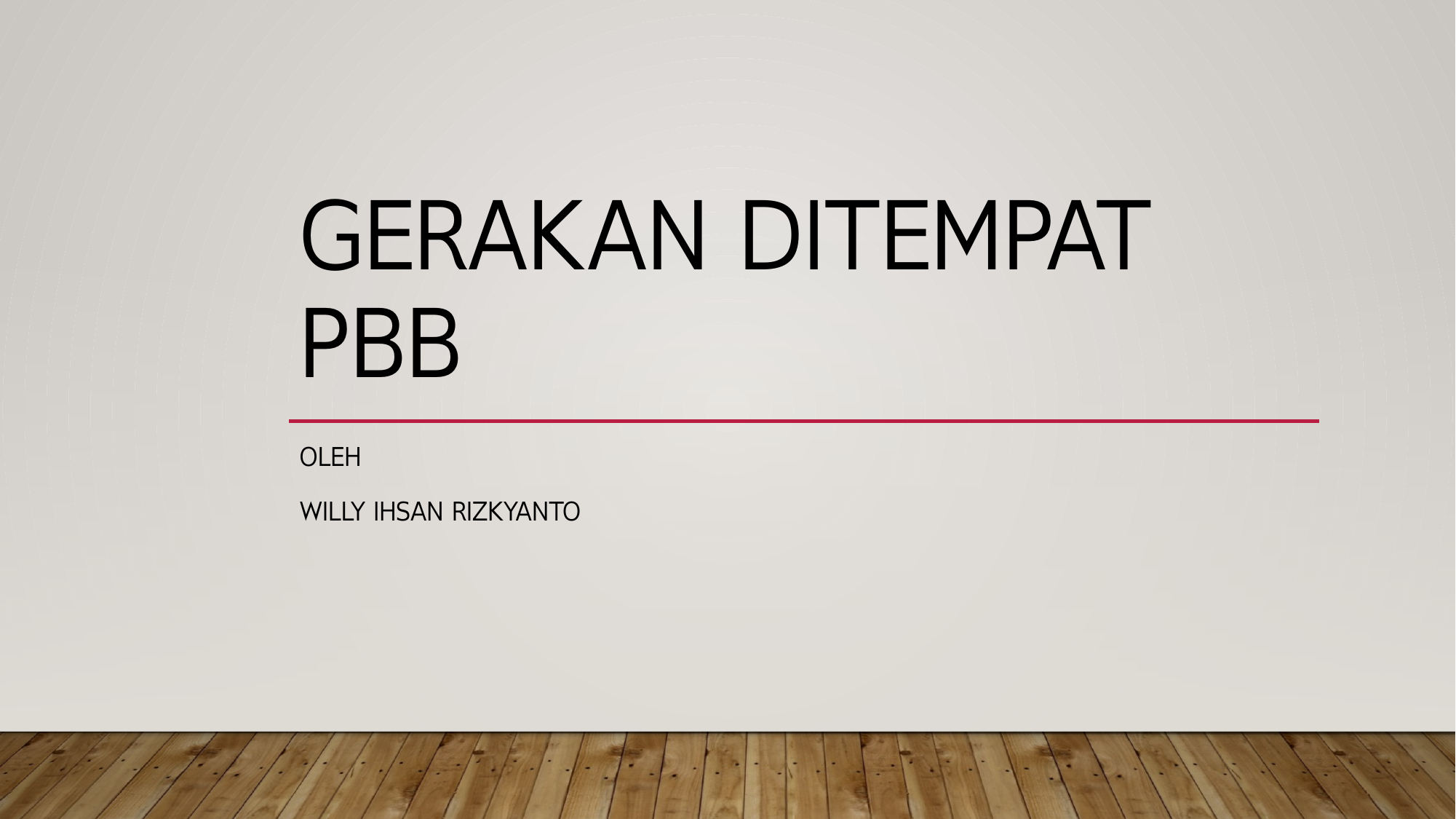

# GERAKAN DITEMPAT PBB
OLEH
WILLY IHSAN RIZKYANTO